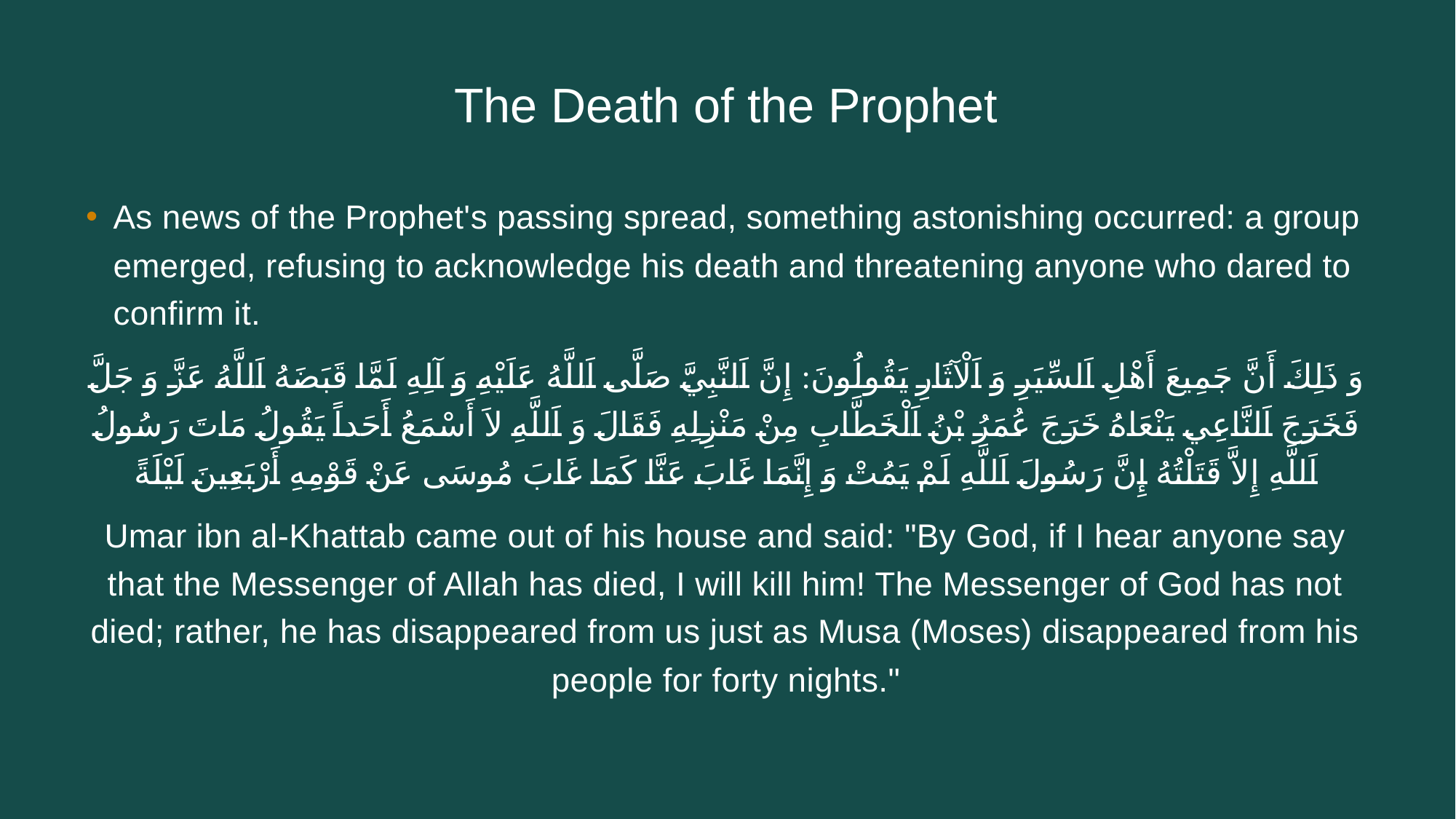

# The Death of the Prophet
As news of the Prophet's passing spread, something astonishing occurred: a group emerged, refusing to acknowledge his death and threatening anyone who dared to confirm it.
وَ ذَلِكَ أَنَّ جَمِيعَ أَهْلِ اَلسِّيَرِ وَ اَلْآثَارِ يَقُولُونَ: إِنَّ اَلنَّبِيَّ صَلَّى اَللَّهُ عَلَيْهِ وَ آلِهِ لَمَّا قَبَضَهُ اَللَّهُ عَزَّ وَ جَلَّ فَخَرَجَ اَلنَّاعِي يَنْعَاهُ خَرَجَ عُمَرُ بْنُ اَلْخَطَّابِ مِنْ مَنْزِلِهِ فَقَالَ وَ اَللَّهِ لاَ أَسْمَعُ أَحَداً يَقُولُ مَاتَ رَسُولُ اَللَّهِ إِلاَّ قَتَلْتُهُ إِنَّ رَسُولَ اَللَّهِ لَمْ يَمُتْ وَ إِنَّمَا غَابَ عَنَّا كَمَا غَابَ مُوسَى عَنْ قَوْمِهِ أَرْبَعِينَ لَيْلَةً
Umar ibn al-Khattab came out of his house and said: "By God, if I hear anyone say that the Messenger of Allah has died, I will kill him! The Messenger of God has not died; rather, he has disappeared from us just as Musa (Moses) disappeared from his people for forty nights."